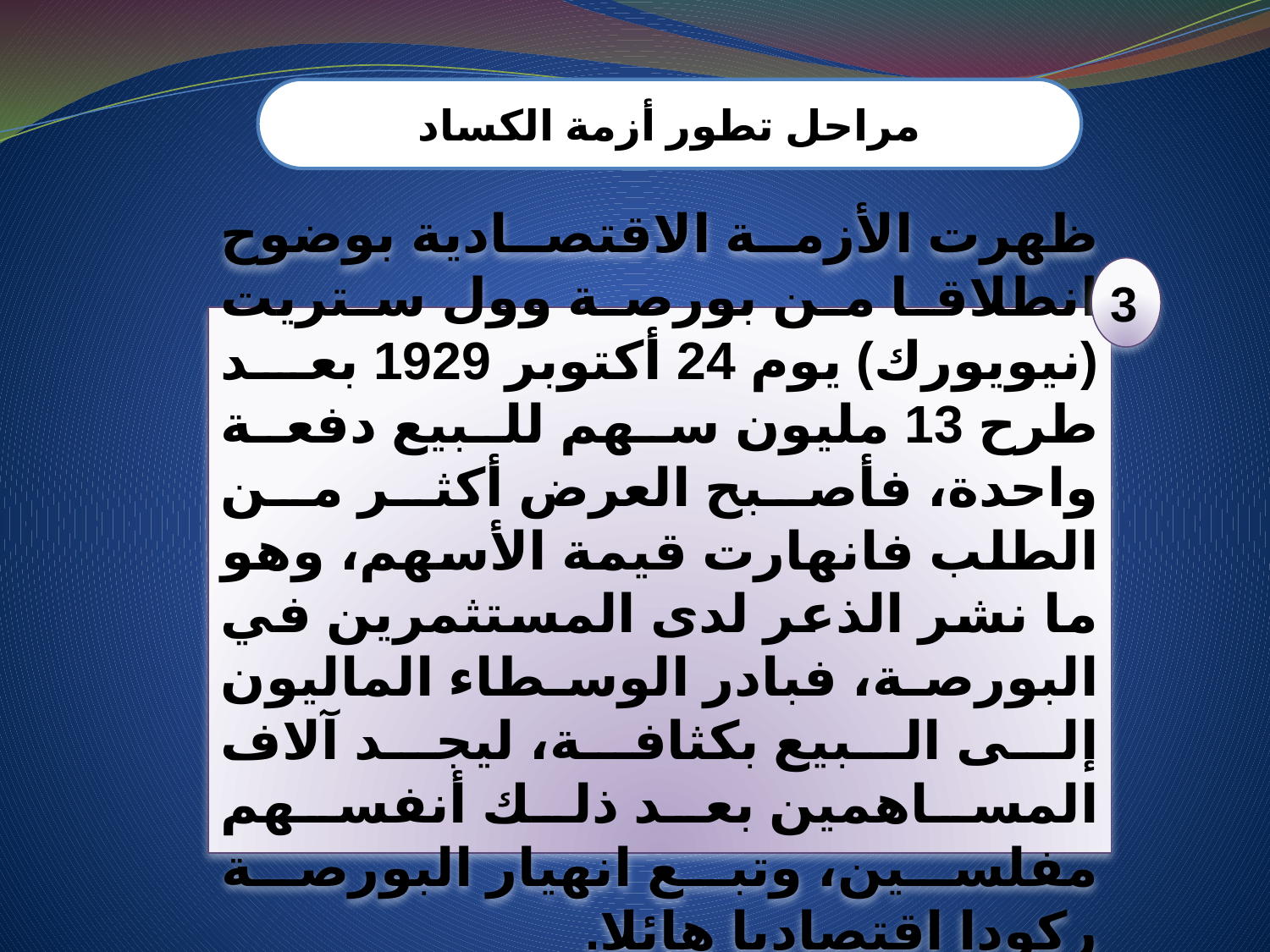

مراحل تطور أزمة الكساد
3
ظهرت الأزمة الاقتصادية بوضوح انطلاقا من بورصة وول ستريت (نيويورك) يوم 24 أكتوبر 1929 بعد طرح 13 مليون سهم للبيع دفعة واحدة، فأصبح العرض أكثر من الطلب فانهارت قيمة الأسهم، وهو ما نشر الذعر لدى المستثمرين في البورصة، فبادر الوسطاء الماليون إلى البيع بكثافة، ليجد آلاف المساهمين بعد ذلك أنفسهم مفلسين، وتبع انهيار البورصة ركودا اقتصاديا هائلا.